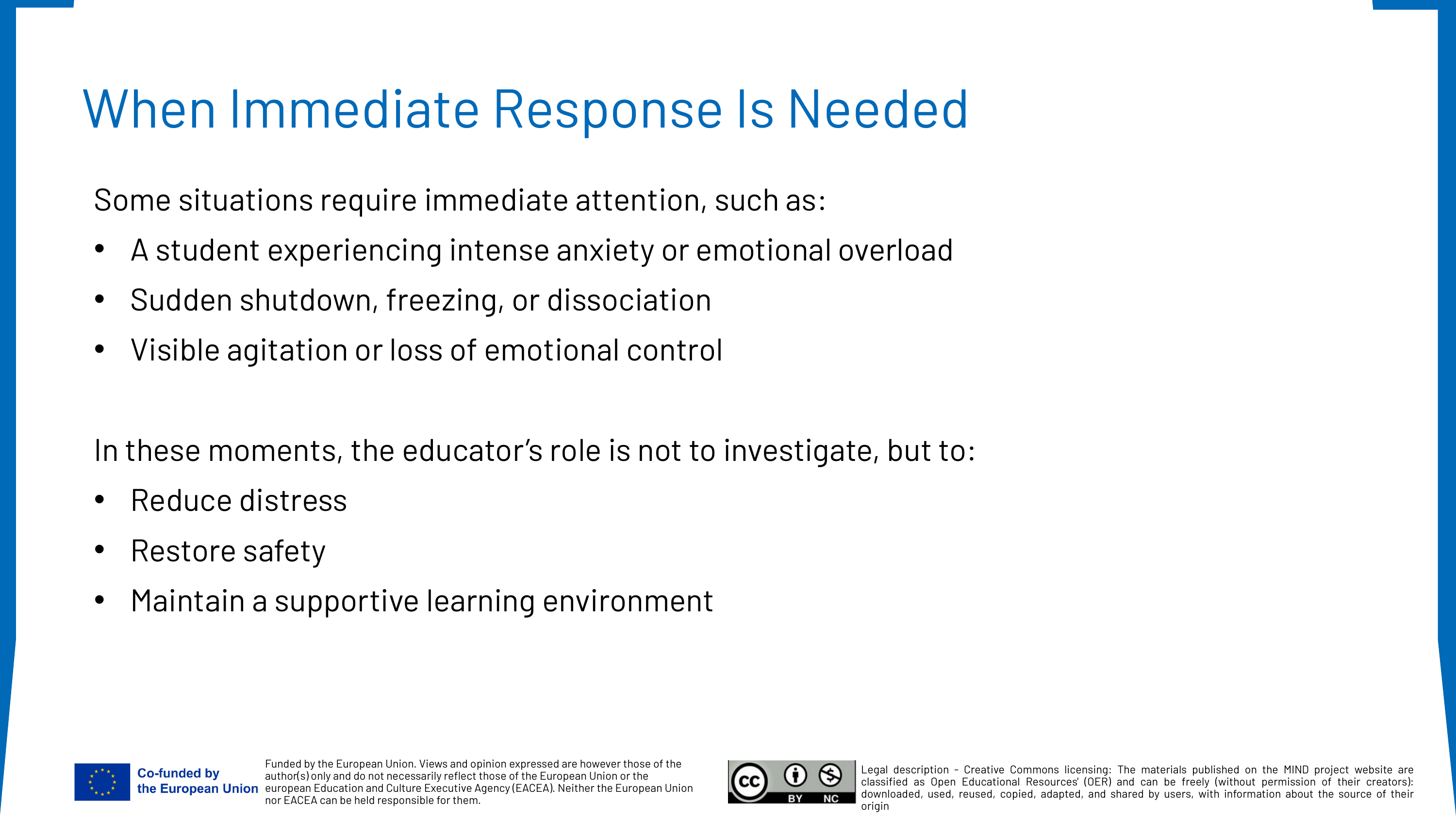

When Immediate Response Is Needed
Some situations require immediate attention, such as:
A student experiencing intense anxiety or emotional overload
Sudden shutdown, freezing, or dissociation
Visible agitation or loss of emotional control

In these moments, the educator’s role is not to investigate, but to:
Reduce distress
Restore safety
Maintain a supportive learning environment
Funded by the European Union. Views and opinion expressed are however those of the
author(s) only and do not necessarily reflect those of the European Union or the
european Education and Culture Executive Agency (EACEA). Neither the European Union
nor EACEA can be held responsible for them.

Legal description - Creative Commons licensing: The materials published on the MIND project website are classified as Open Educational Resources' (OER) and can be freely (without permission of their creators): downloaded, used, reused, copied, adapted, and shared by users, with information about the source of their origin